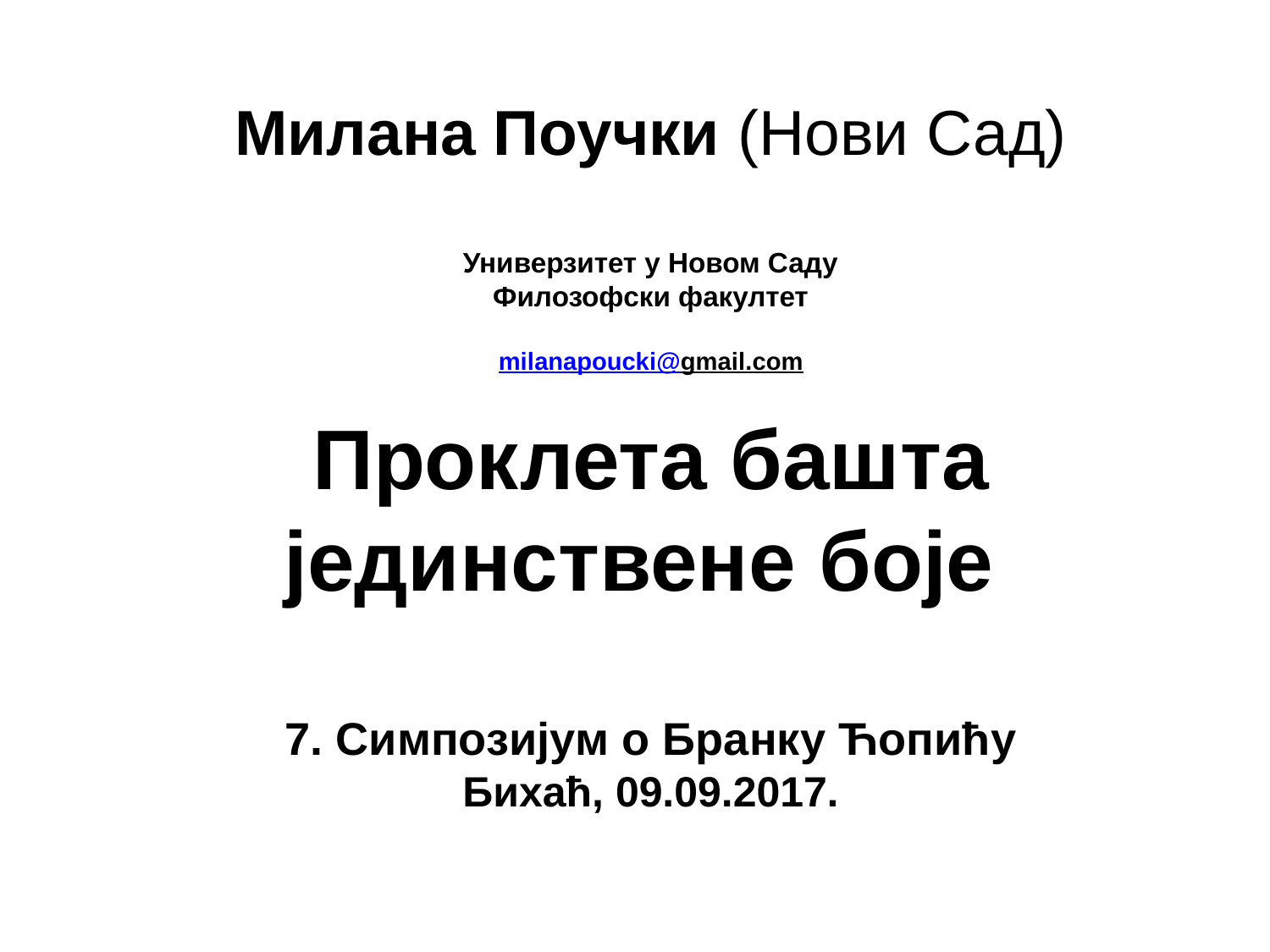

# Милана Поучки (Нови Сад) Универзитет у Новом Саду Филозофски факултет milanapoucki@gmail.com Проклета башта јединствене боје 7. Симпозијум о Бранку Ћопићу Бихаћ, 09.09.2017.